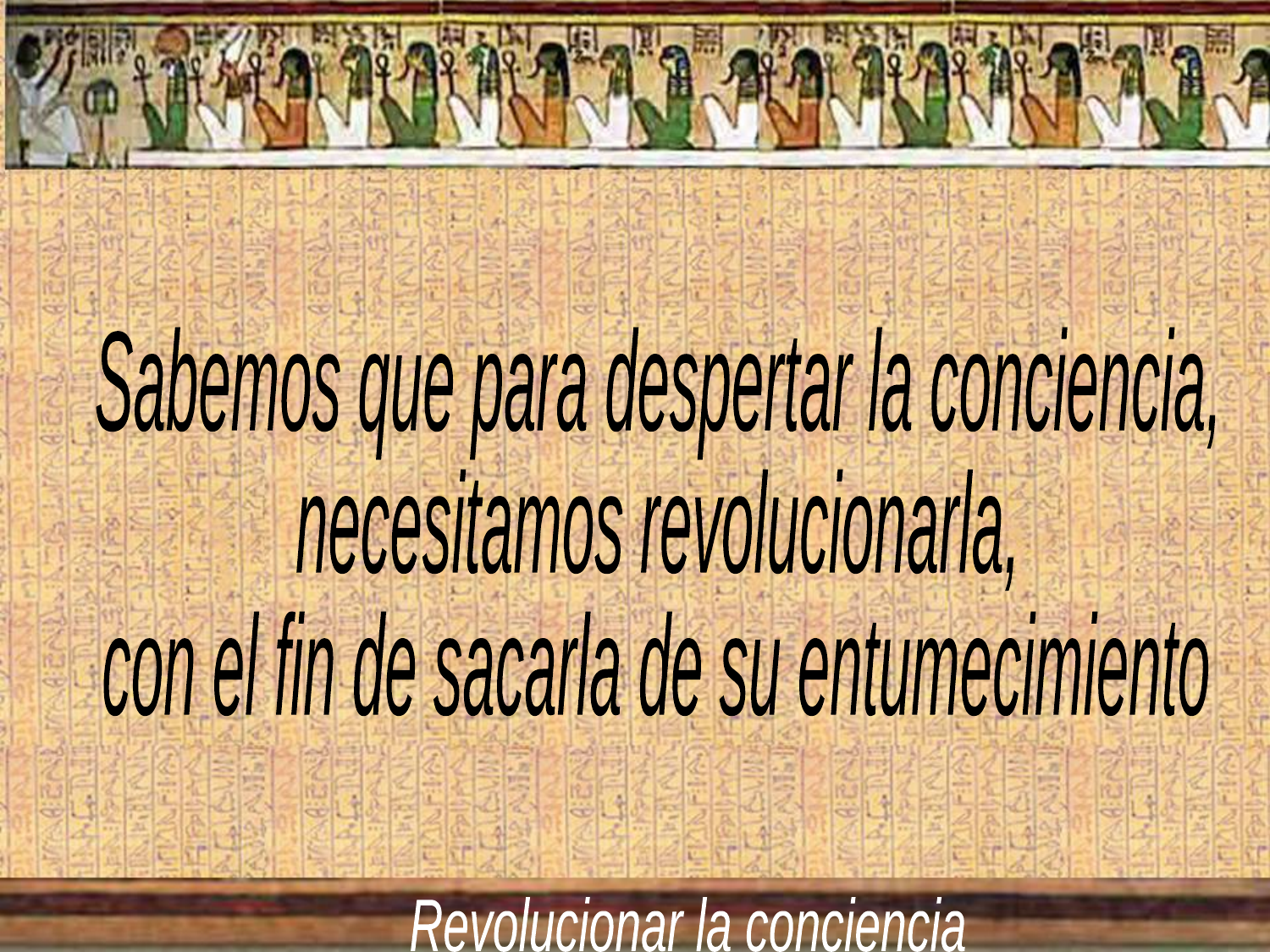

Sabemos que para despertar la conciencia,
necesitamos revolucionarla,
con el fin de sacarla de su entumecimiento
Revolucionar la conciencia